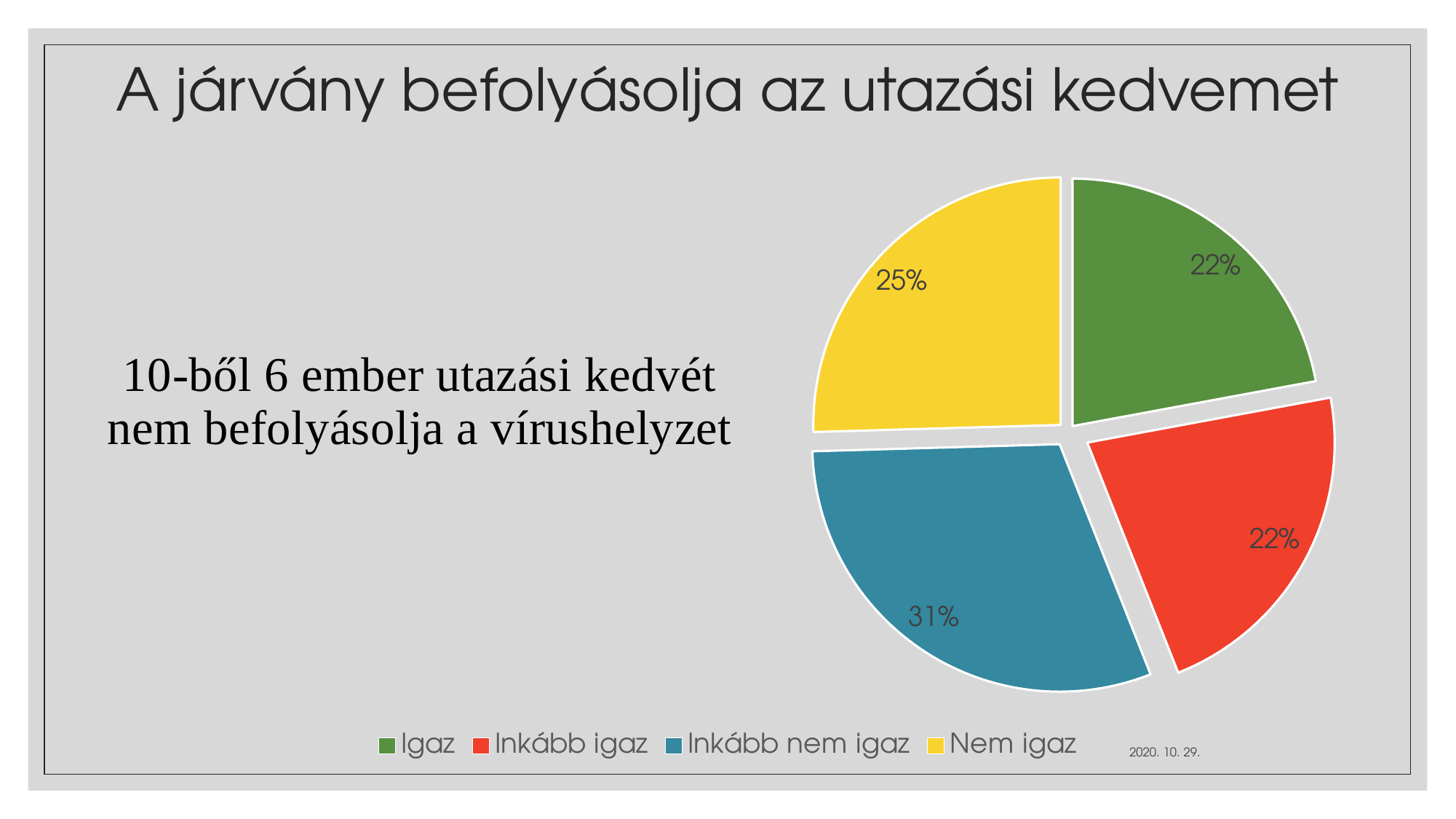

# A járvány befolyásolja az utazási kedvemet

### Chart

| Category |  |
|---|---|
| Igaz | 0.22087244616234128 |
| Inkább igaz | 0.21921590281612377 |
| Inkább nem igaz | 0.3053561568194369 |
| Nem igaz | 0.2545554942020983 |
2020. 10. 29.